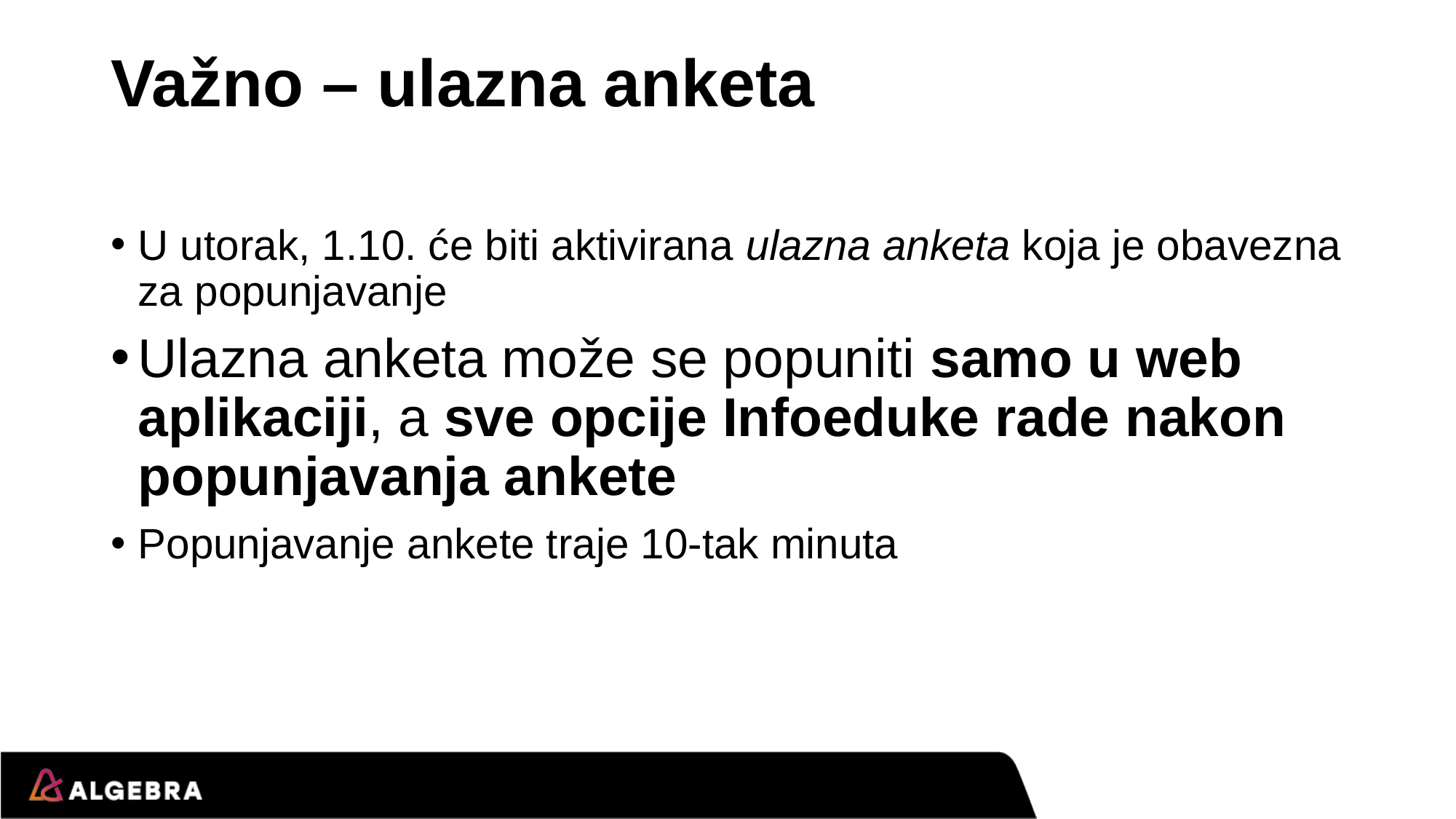

# Važno – ulazna anketa
U utorak, 1.10. će biti aktivirana ulazna anketa koja je obavezna za popunjavanje
Ulazna anketa može se popuniti samo u web aplikaciji, a sve opcije Infoeduke rade nakon popunjavanja ankete
Popunjavanje ankete traje 10-tak minuta